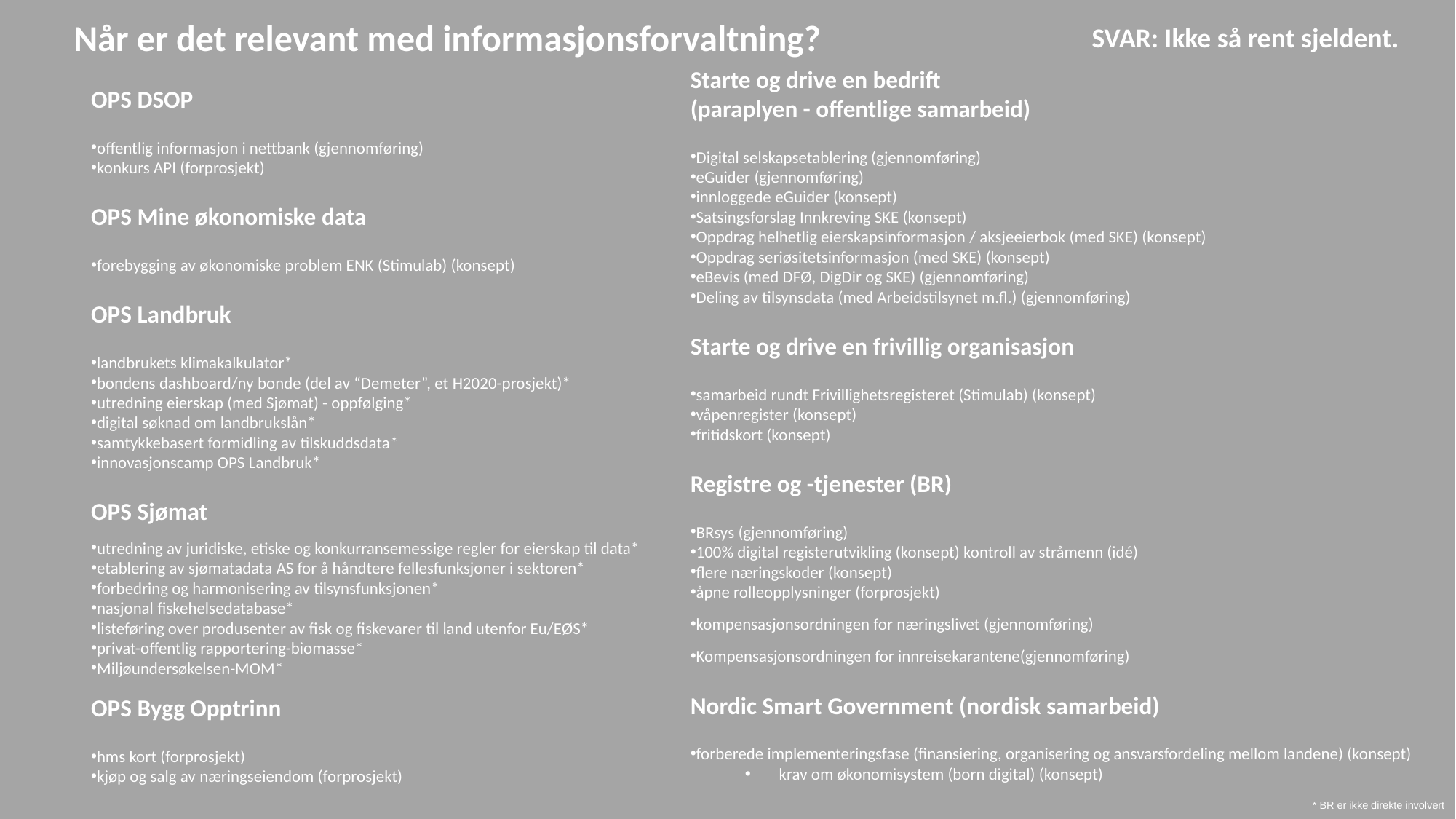

Når er det relevant med informasjonsforvaltning?
SVAR: Ikke så rent sjeldent.
Starte og drive en bedrift
(paraplyen - offentlige samarbeid)
Digital selskapsetablering (gjennomføring)
eGuider (gjennomføring)
innloggede eGuider (konsept)
Satsingsforslag Innkreving SKE (konsept)
Oppdrag helhetlig eierskapsinformasjon / aksjeeierbok (med SKE) (konsept)
Oppdrag seriøsitetsinformasjon (med SKE) (konsept)
eBevis (med DFØ, DigDir og SKE) (gjennomføring)
Deling av tilsynsdata (med Arbeidstilsynet m.fl.) (gjennomføring)
Starte og drive en frivillig organisasjon
samarbeid rundt Frivillighetsregisteret (Stimulab) (konsept)
våpenregister (konsept)
fritidskort (konsept)
Registre og -tjenester (BR)
BRsys (gjennomføring)
100% digital registerutvikling (konsept) kontroll av stråmenn (idé)
flere næringskoder (konsept)
åpne rolleopplysninger (forprosjekt)
kompensasjonsordningen for næringslivet (gjennomføring)
Kompensasjonsordningen for innreisekarantene(gjennomføring)
Nordic Smart Government (nordisk samarbeid)
forberede implementeringsfase (finansiering, organisering og ansvarsfordeling mellom landene) (konsept)
krav om økonomisystem (born digital) (konsept)

OPS DSOP
offentlig informasjon i nettbank (gjennomføring)
konkurs API (forprosjekt)
OPS Mine økonomiske data
forebygging av økonomiske problem ENK (Stimulab) (konsept)
OPS Landbruk
landbrukets klimakalkulator*
bondens dashboard/ny bonde (del av “Demeter”, et H2020-prosjekt)*
utredning eierskap (med Sjømat) - oppfølging*
digital søknad om landbrukslån*
samtykkebasert formidling av tilskuddsdata*
innovasjonscamp OPS Landbruk*
OPS Sjømat
utredning av juridiske, etiske og konkurransemessige regler for eierskap til data*
etablering av sjømatadata AS for å håndtere fellesfunksjoner i sektoren*
forbedring og harmonisering av tilsynsfunksjonen*
nasjonal fiskehelsedatabase*
listeføring over produsenter av fisk og fiskevarer til land utenfor Eu/EØS*
privat-offentlig rapportering-biomasse*
Miljøundersøkelsen-MOM*
OPS Bygg Opptrinn
hms kort (forprosjekt)
kjøp og salg av næringseiendom (forprosjekt)
* BR er ikke direkte involvert